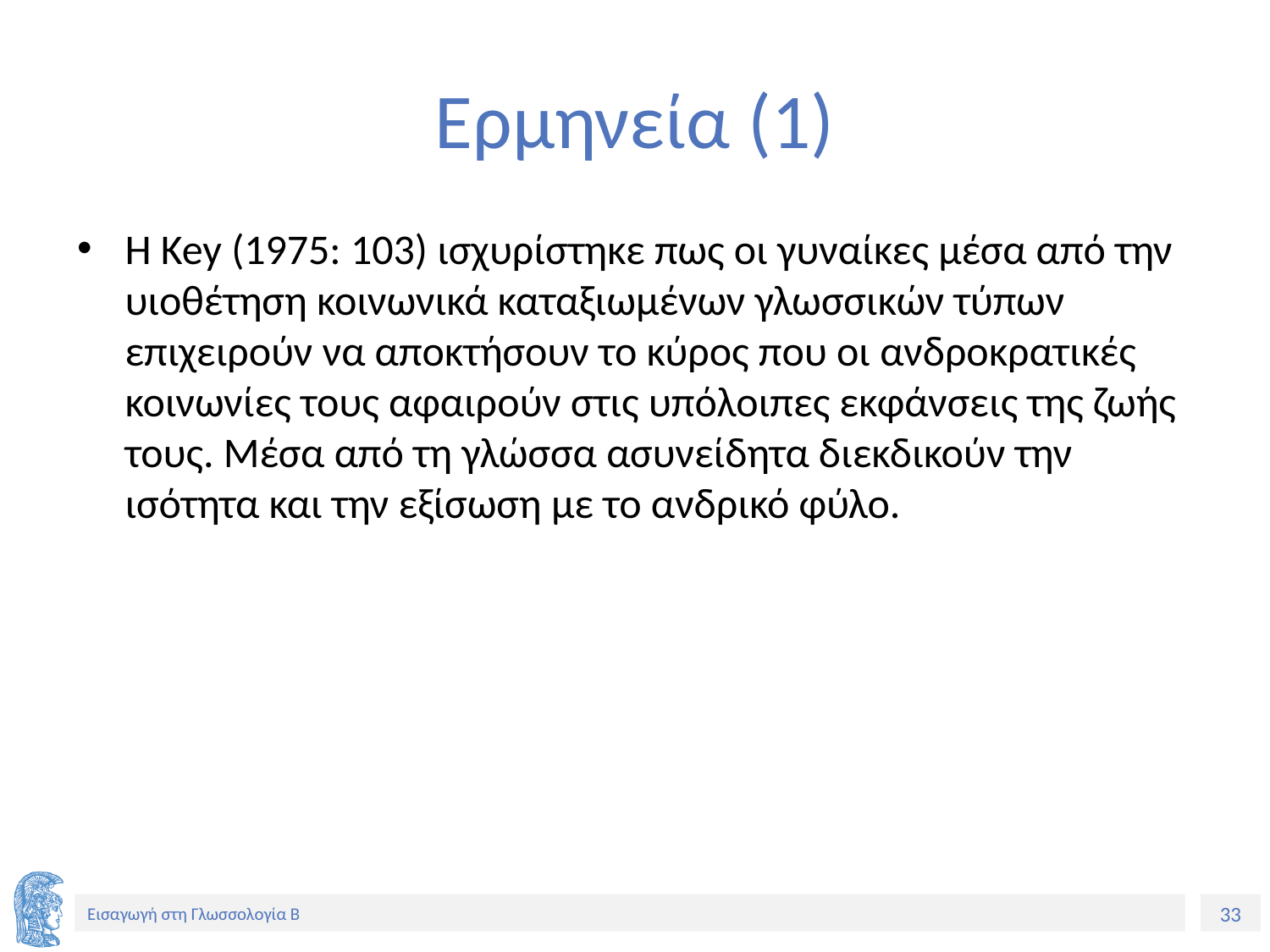

# Ερμηνεία (1)
Η Key (1975: 103) ισχυρίστηκε πως οι γυναίκες μέσα από την υιοθέτηση κοινωνικά καταξιωμένων γλωσσικών τύπων επιχειρούν να αποκτήσουν το κύρος που οι ανδροκρατικές κοινωνίες τους αφαιρούν στις υπόλοιπες εκφάνσεις της ζωής τους. Μέσα από τη γλώσσα ασυνείδητα διεκδικούν την ισότητα και την εξίσωση με το ανδρικό φύλο.